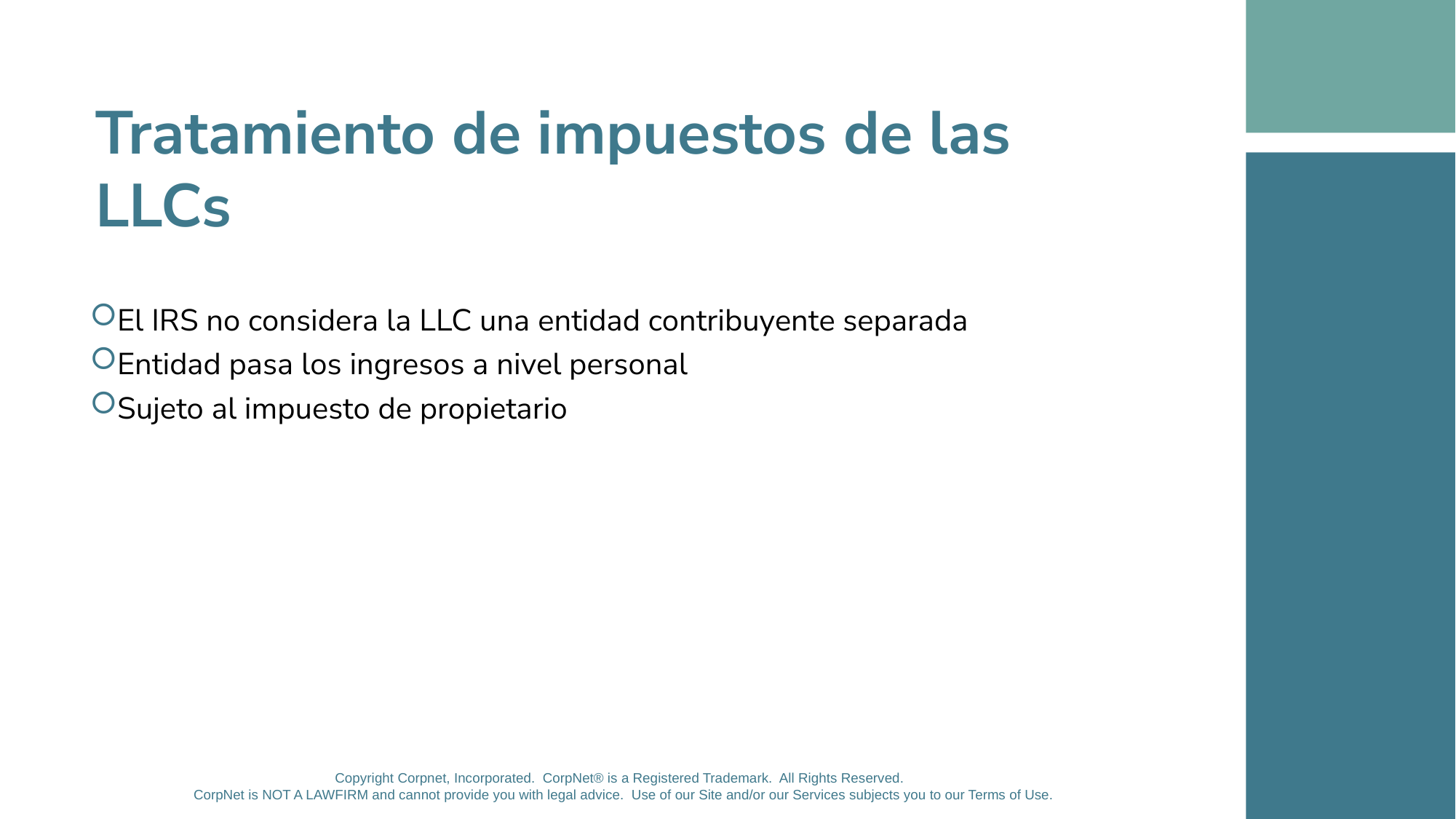

Tratamiento de impuestos de las LLCs

El IRS no considera la LLC una entidad contribuyente separada
Entidad pasa los ingresos a nivel personal
Sujeto al impuesto de propietario
Copyright Corpnet, Incorporated.  CorpNet® is a Registered Trademark.  All Rights Reserved.
CorpNet is NOT A LAWFIRM and cannot provide you with legal advice.  Use of our Site and/or our Services subjects you to our Terms of Use.